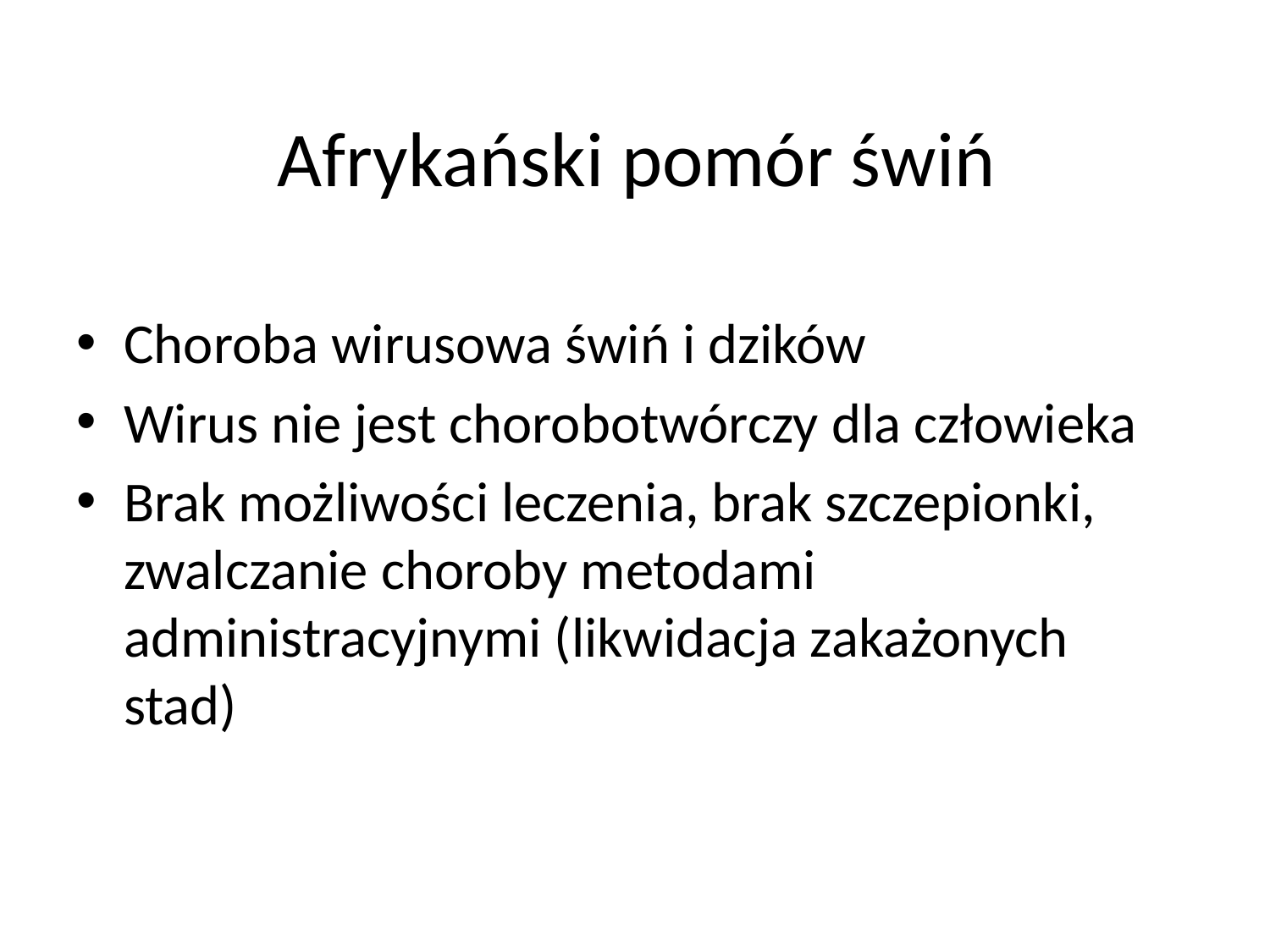

# Afrykański pomór świń

Choroba wirusowa świń i dzików
Wirus nie jest chorobotwórczy dla człowieka
Brak możliwości leczenia, brak szczepionki, zwalczanie choroby metodami administracyjnymi (likwidacja zakażonych stad)